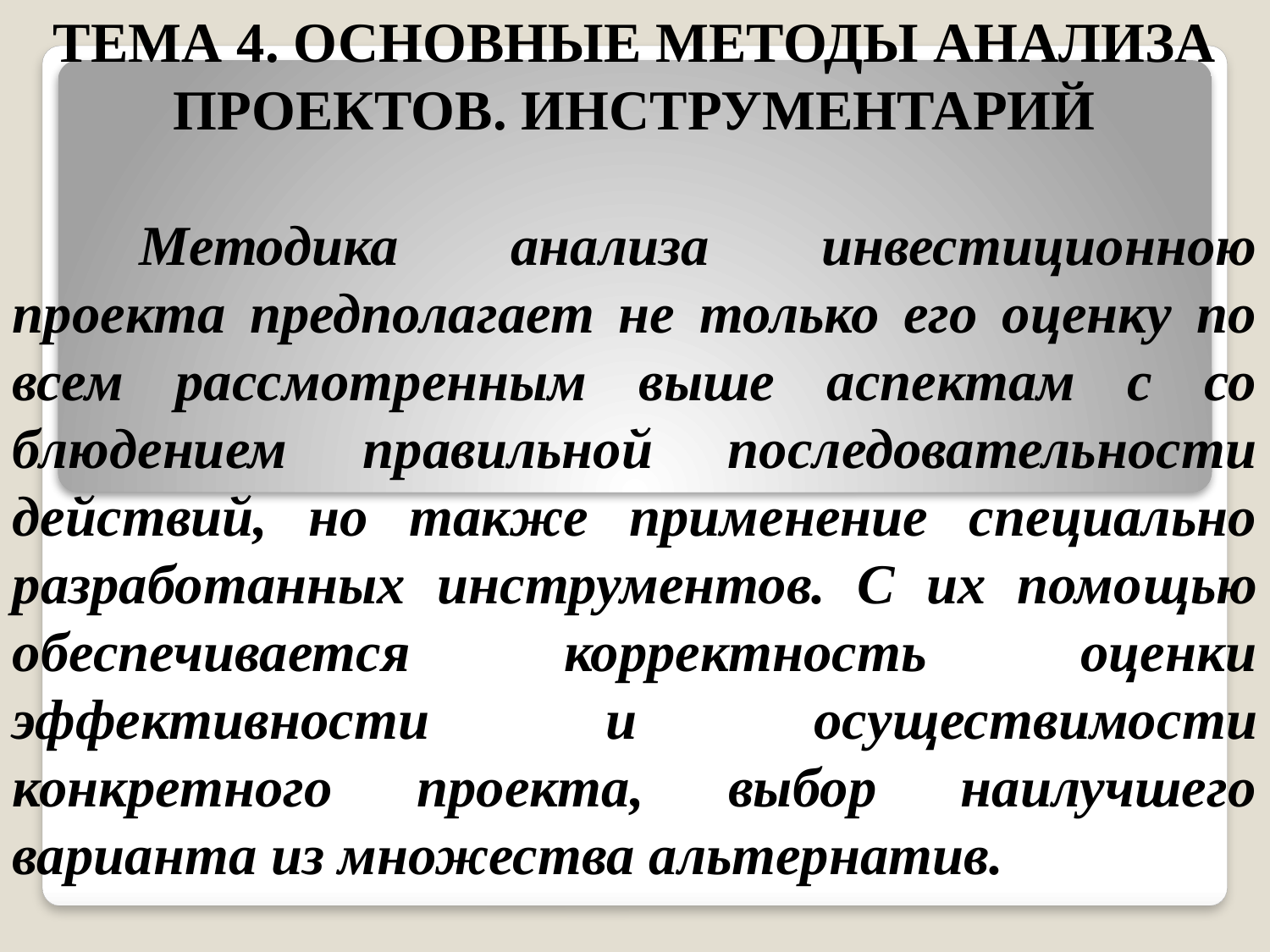

ТЕМА 4. ОСНОВНЫЕ МЕТОДЫ АНАЛИЗА ПРОЕКТОВ. ИНСТРУМЕНТАРИЙ

	Методика анализа инвестиционною проекта предполагает не только его оценку по всем рассмотренным выше аспектам с со­блюдением правильной последовательности действий, но также применение специально разработанных инструментов. С их помо­щью обеспечивается корректность оценки эффективности и осу­ществимости конкретного проекта, выбор наилучшего варианта из множества альтернатив.